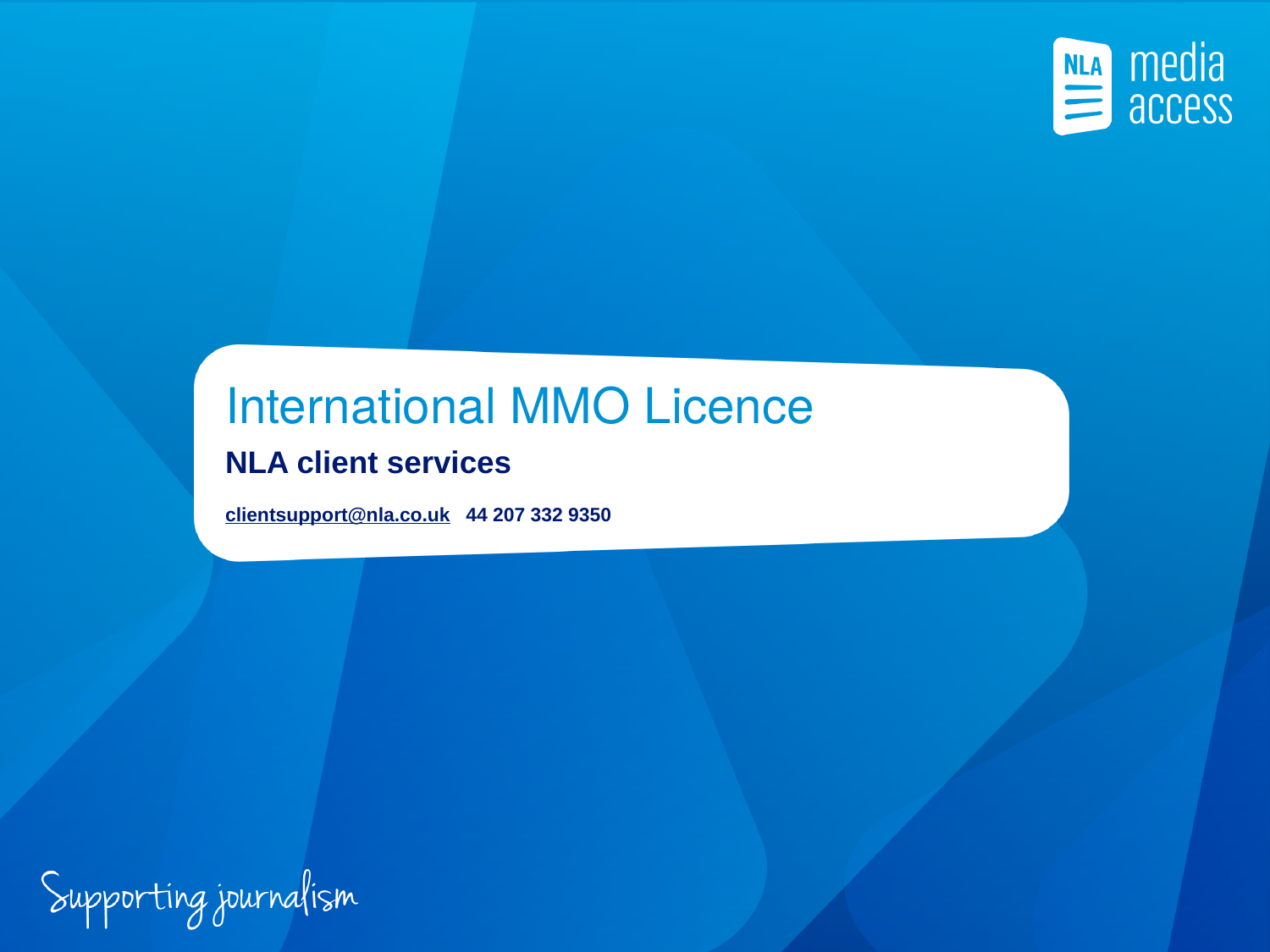

# International MMO Licence
NLA client services

clientsupport@nla.co.uk   44 207 332 9350